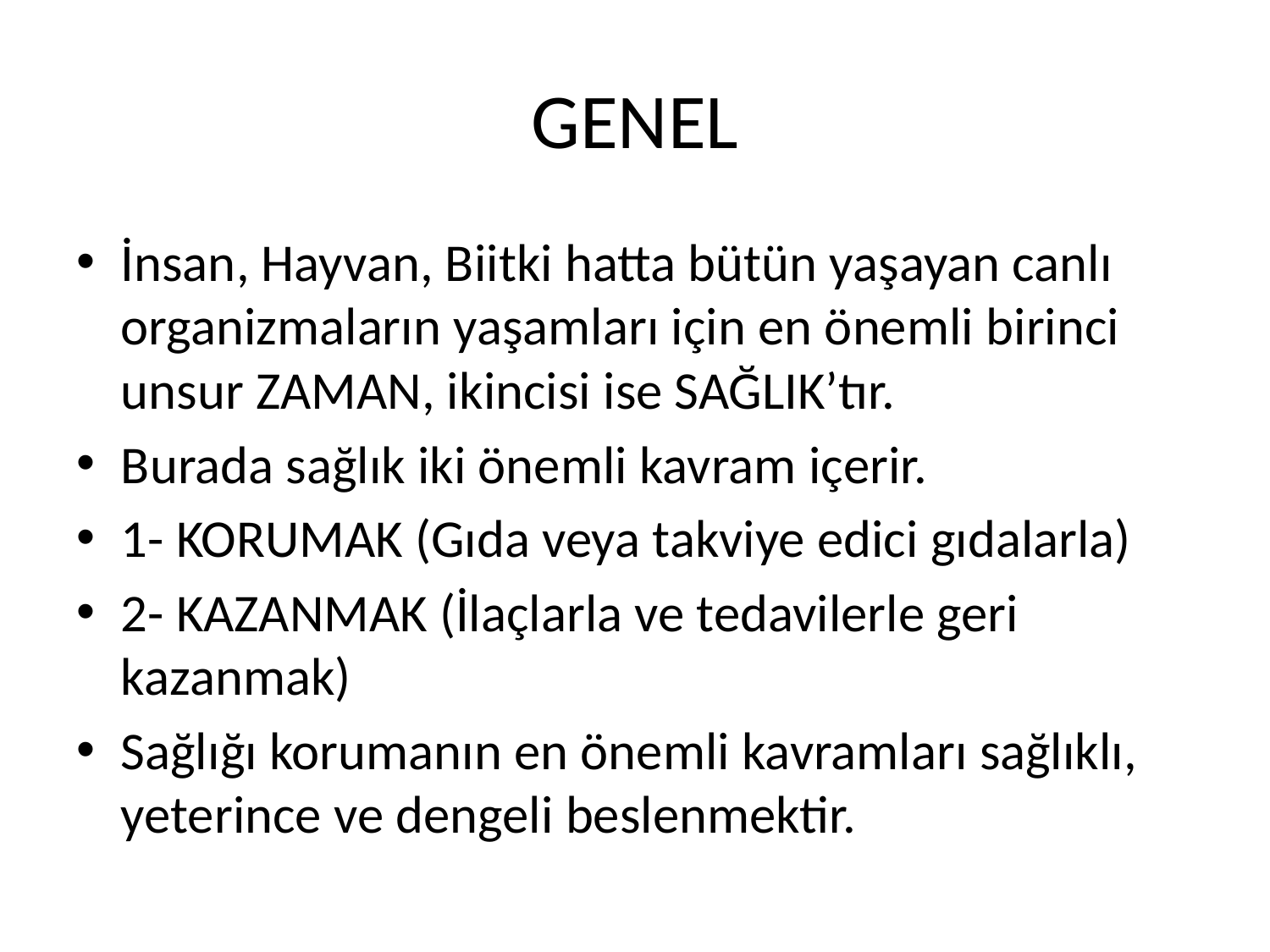

# GENEL
İnsan, Hayvan, Biitki hatta bütün yaşayan canlı organizmaların yaşamları için en önemli birinci unsur ZAMAN, ikincisi ise SAĞLIK’tır.
Burada sağlık iki önemli kavram içerir.
1- KORUMAK (Gıda veya takviye edici gıdalarla)
2- KAZANMAK (İlaçlarla ve tedavilerle geri kazanmak)
Sağlığı korumanın en önemli kavramları sağlıklı, yeterince ve dengeli beslenmektir.